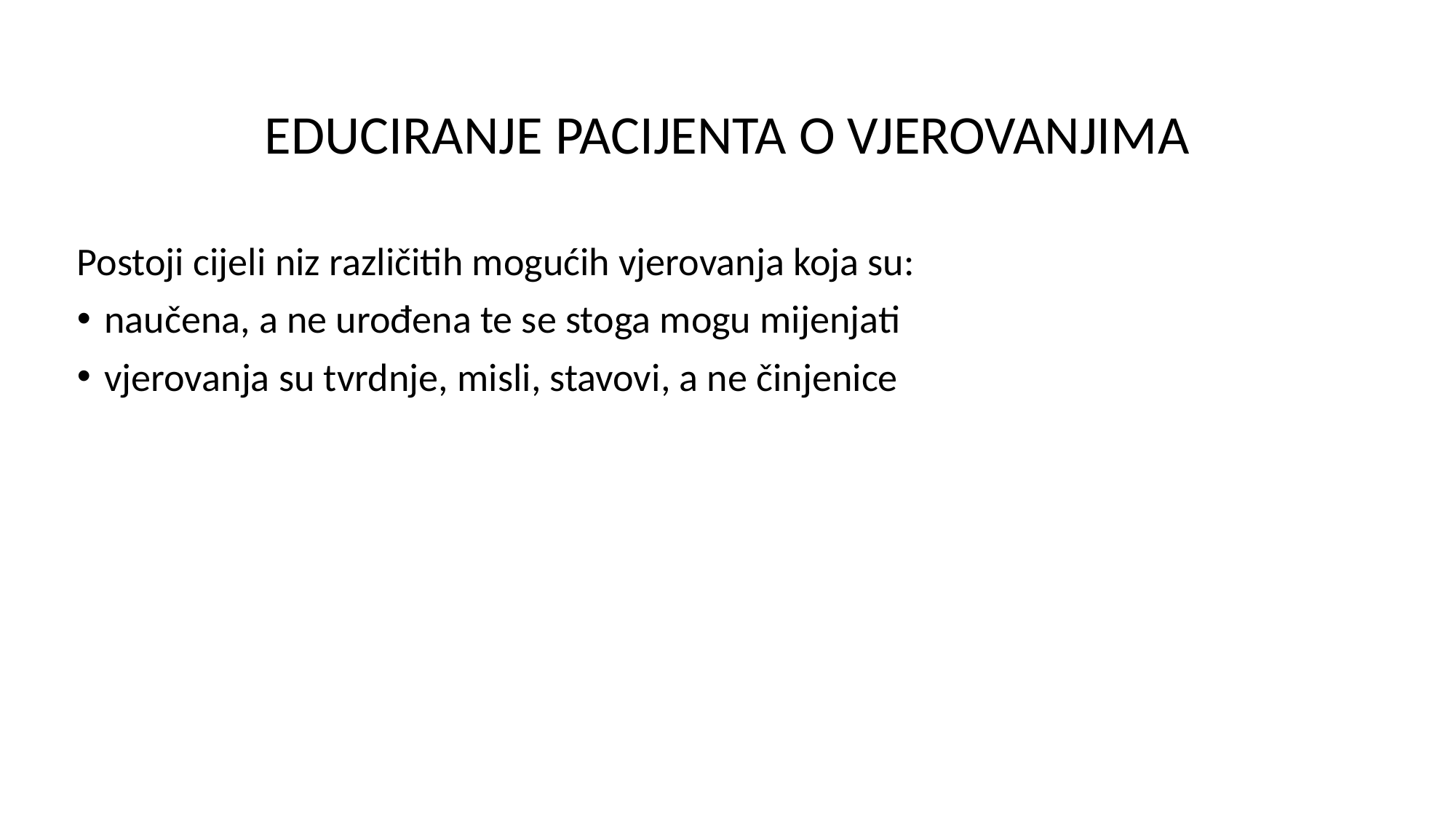

# EDUCIRANJE PACIJENTA O VJEROVANJIMA
Postoji cijeli niz različitih mogućih vjerovanja koja su:
naučena, a ne urođena te se stoga mogu mijenjati
vjerovanja su tvrdnje, misli, stavovi, a ne činjenice